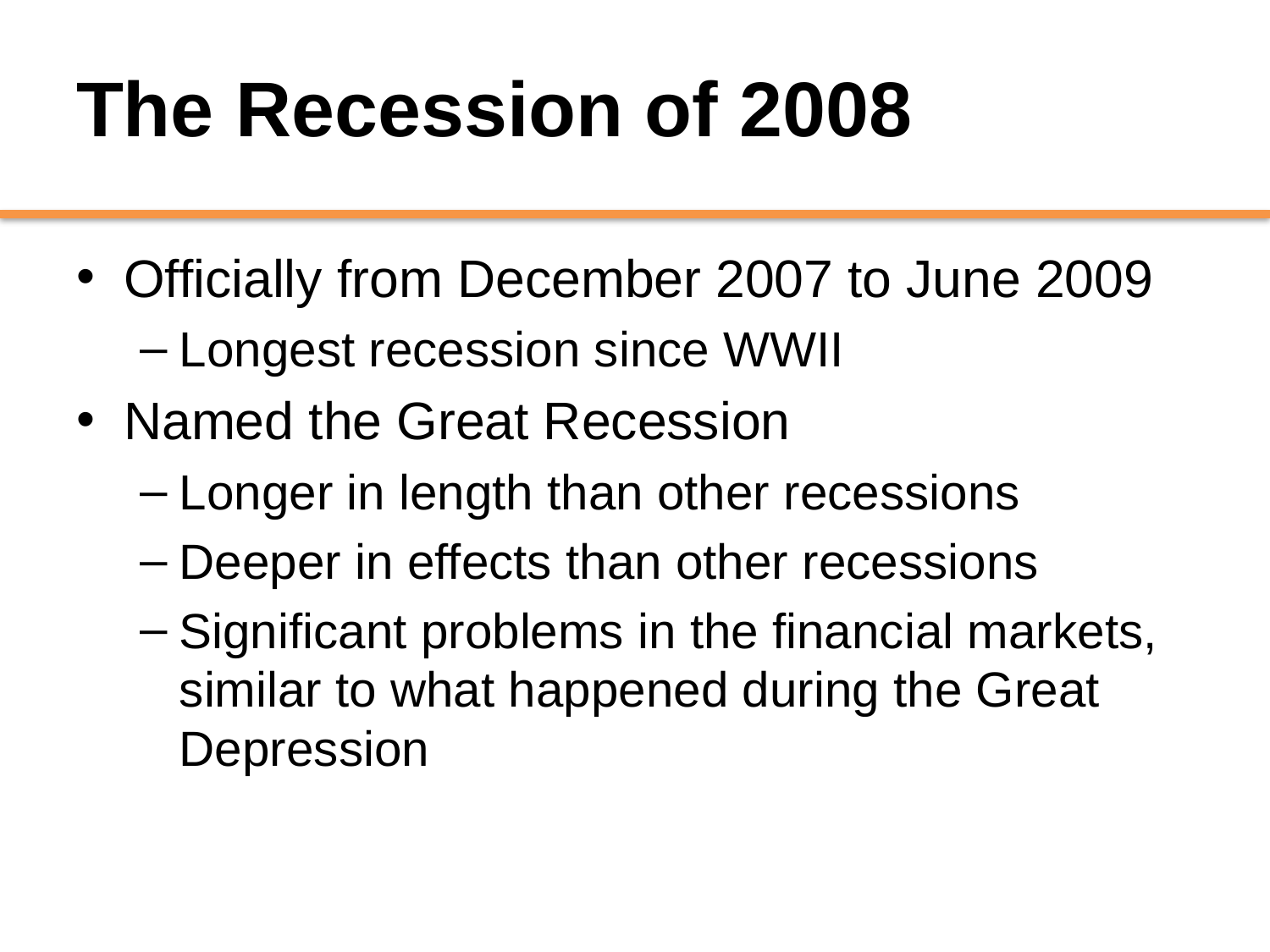

# The Recession of 2008
Officially from December 2007 to June 2009
Longest recession since WWII
Named the Great Recession
Longer in length than other recessions
Deeper in effects than other recessions
Significant problems in the financial markets, similar to what happened during the Great Depression